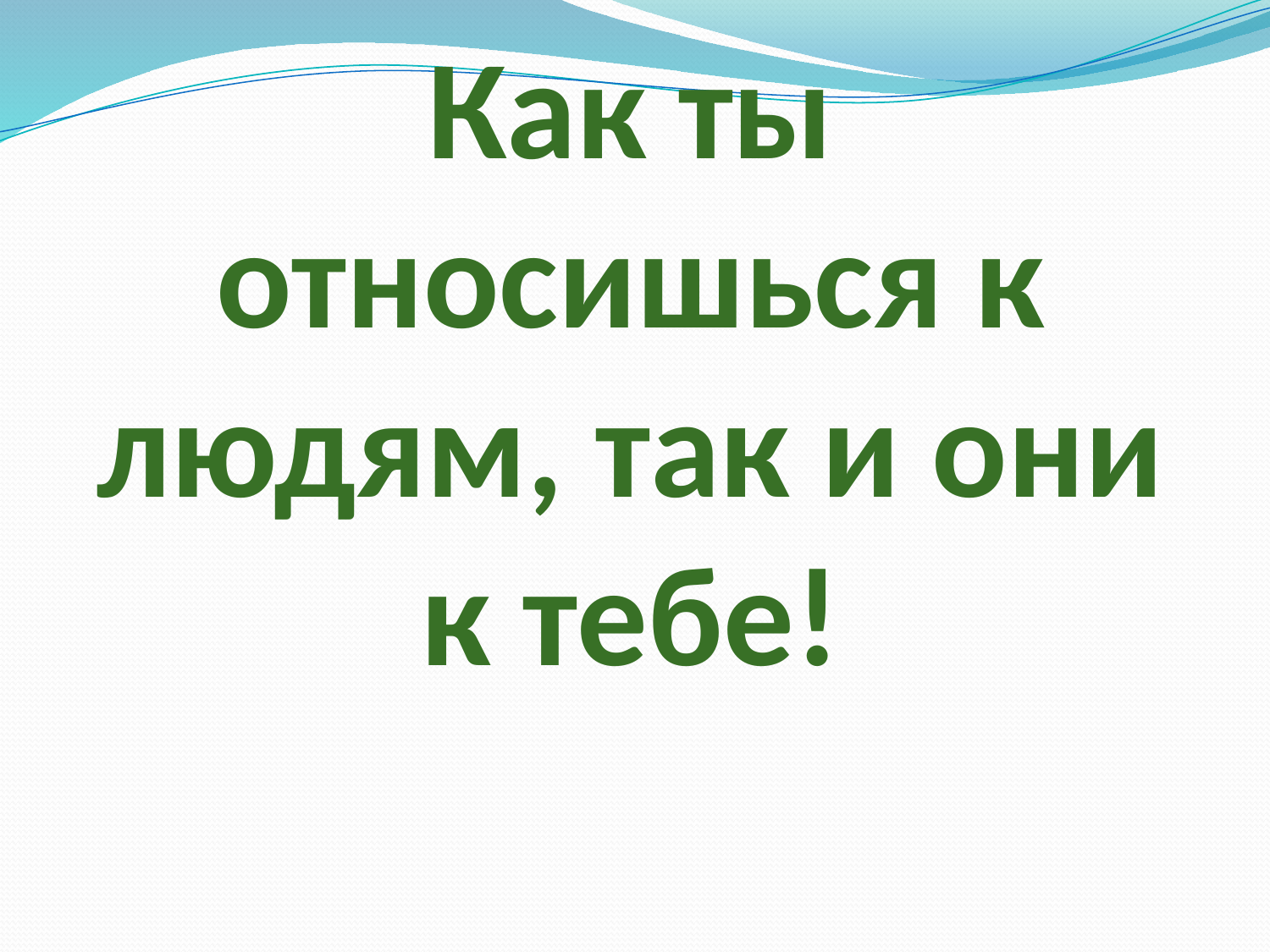

Как ты относишься к людям, так и они к тебе!